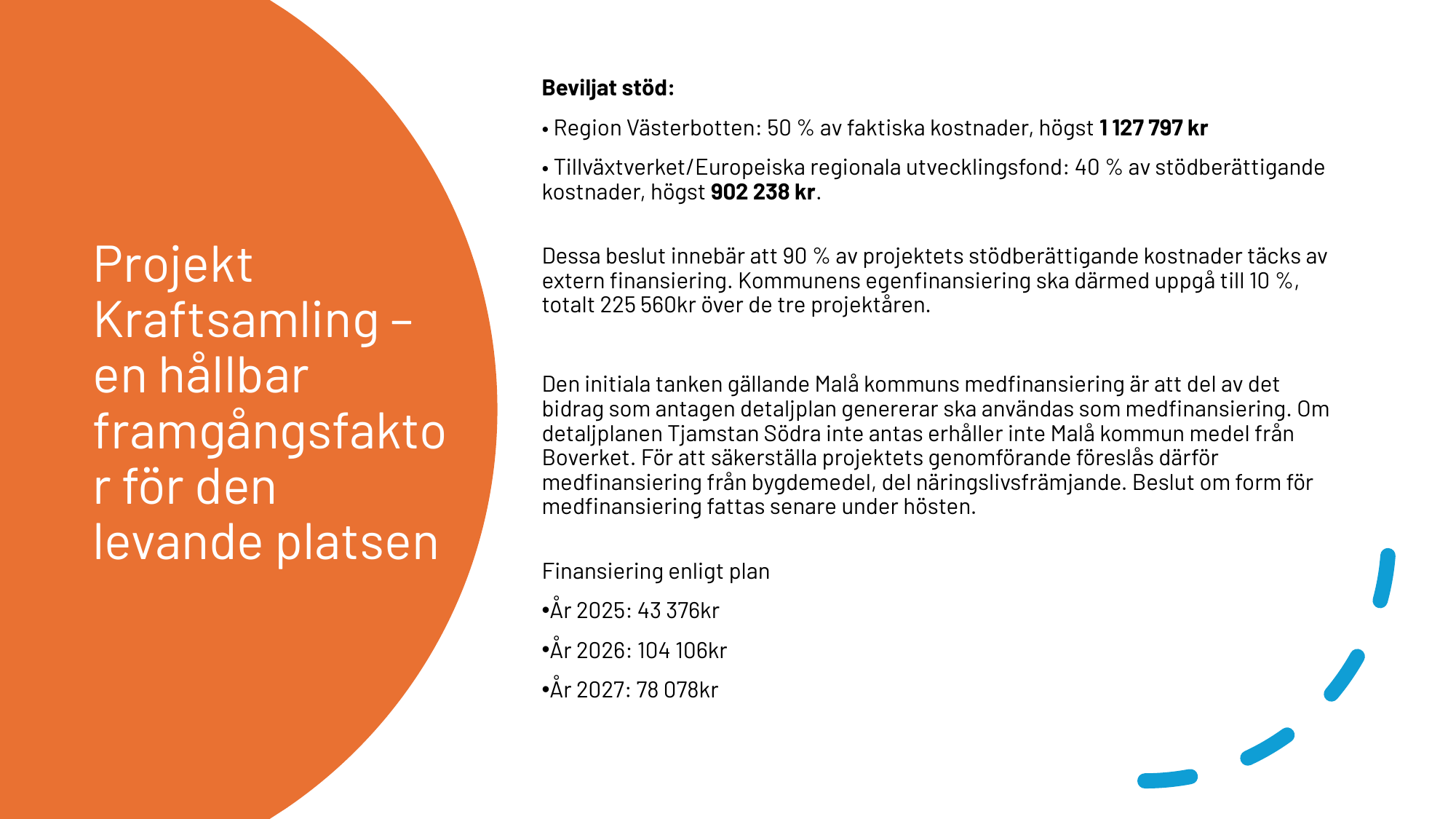

Beviljat stöd:
• Region Västerbotten: 50 % av faktiska kostnader, högst 1 127 797 kr
• Tillväxtverket/Europeiska regionala utvecklingsfond: 40 % av stödberättigande kostnader, högst 902 238 kr.
Dessa beslut innebär att 90 % av projektets stödberättigande kostnader täcks av extern finansiering. Kommunens egenfinansiering ska därmed uppgå till 10 %, totalt 225 560kr över de tre projektåren.

Den initiala tanken gällande Malå kommuns medfinansiering är att del av det bidrag som antagen detaljplan genererar ska användas som medfinansiering. Om detaljplanen Tjamstan Södra inte antas erhåller inte Malå kommun medel från Boverket. För att säkerställa projektets genomförande föreslås därför medfinansiering från bygdemedel, del näringslivsfrämjande. Beslut om form för medfinansiering fattas senare under hösten.
Finansiering enligt plan
År 2025: 43 376kr
År 2026: 104 106kr
År 2027: 78 078kr

# Projekt Kraftsamling – en hållbar framgångsfaktor för den levande platsen